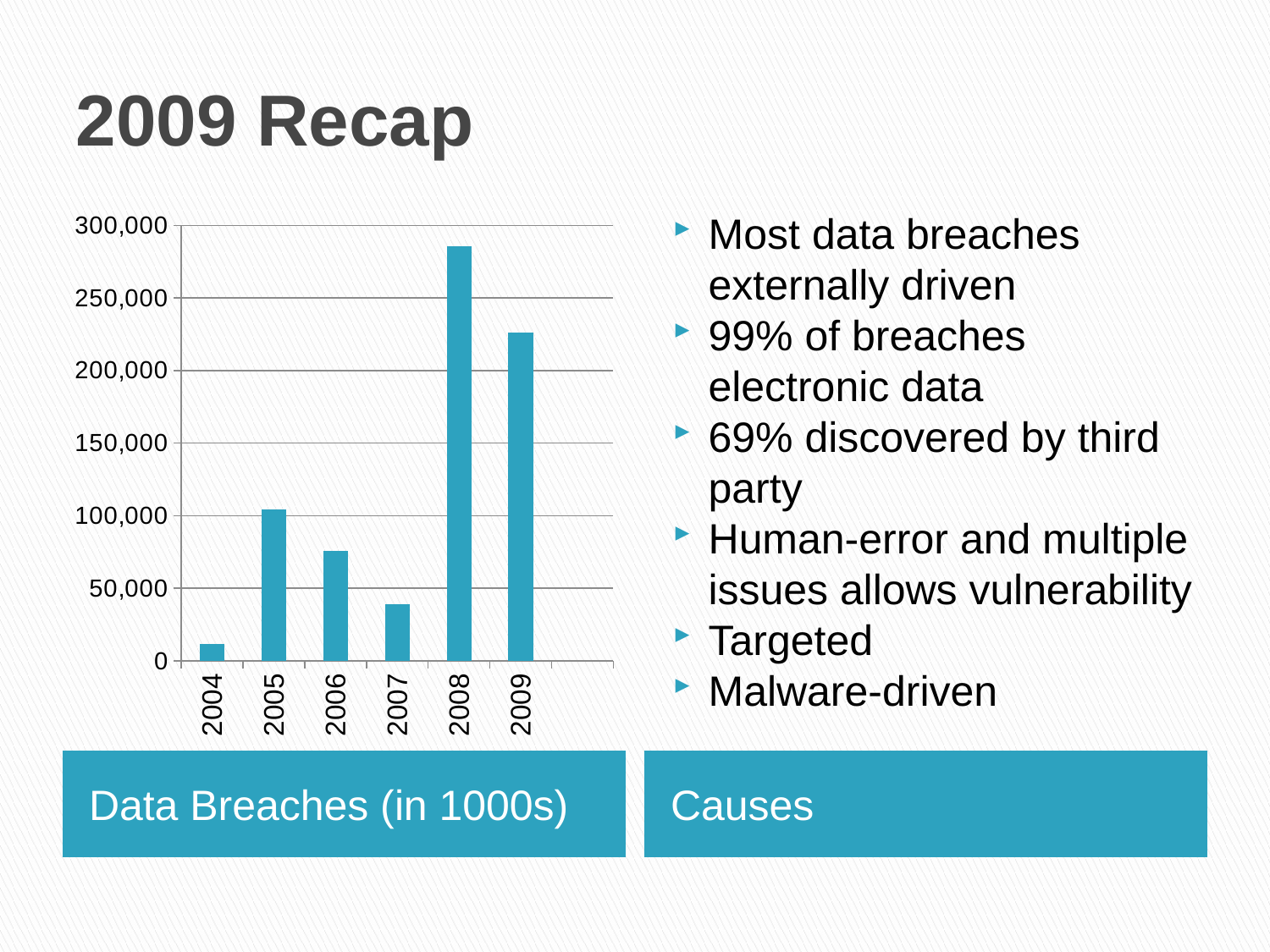

# 2009 Recap
Most data breaches externally driven
99% of breaches electronic data
69% discovered by third party
Human-error and multiple issues allows vulnerability
Targeted
Malware-driven

### Chart

| Category | Number of Records Breached |
|---|---|
| 2004 | 11488.0 |
| 2005 | 104321.0 |
| 2006 | 75835.0 |
| 2007 | 39042.0 |
| 2008 | 285423.0 |
| 2009 | 225914.0 |
|  | None |
Data Breaches (in 1000s)
Causes